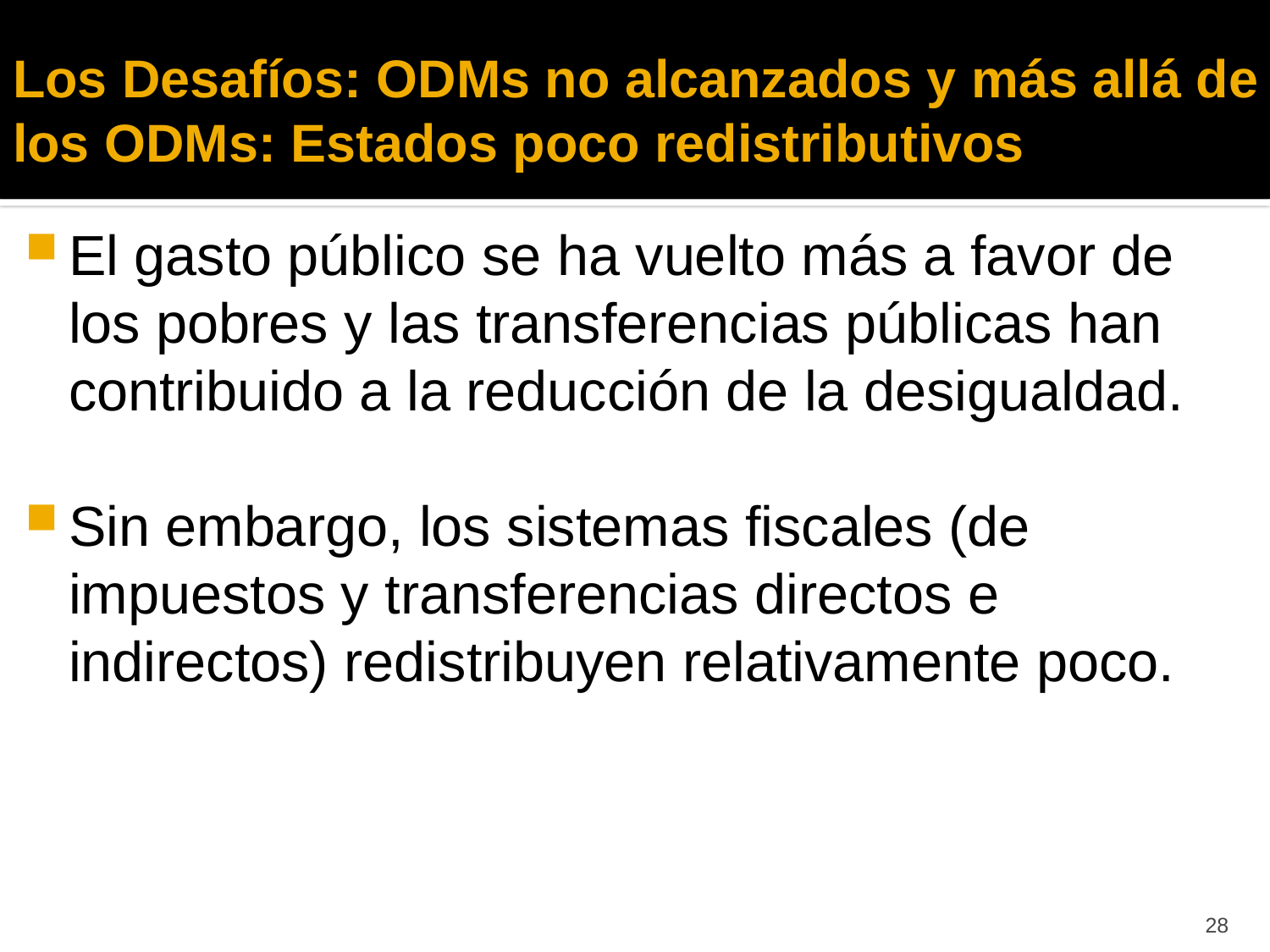

# Los Desafíos: ODMs no alcanzados y más allá de los ODMs: Estados poco redistributivos
El gasto público se ha vuelto más a favor de los pobres y las transferencias públicas han contribuido a la reducción de la desigualdad.

Sin embargo, los sistemas fiscales (de impuestos y transferencias directos e indirectos) redistribuyen relativamente poco.

28